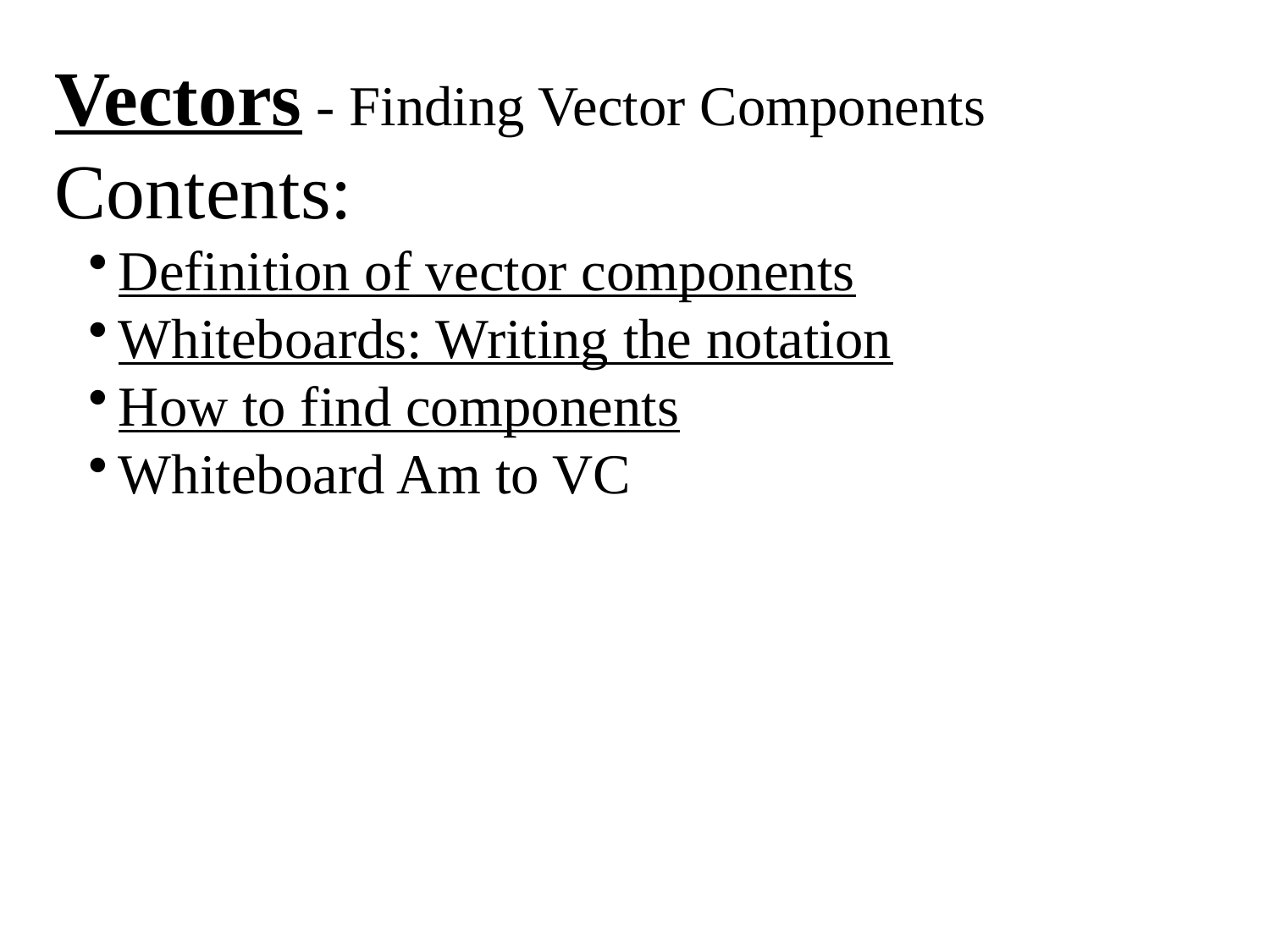

Vectors - Finding Vector Components
Contents:
Definition of vector components
Whiteboards: Writing the notation
How to find components
Whiteboard Am to VC